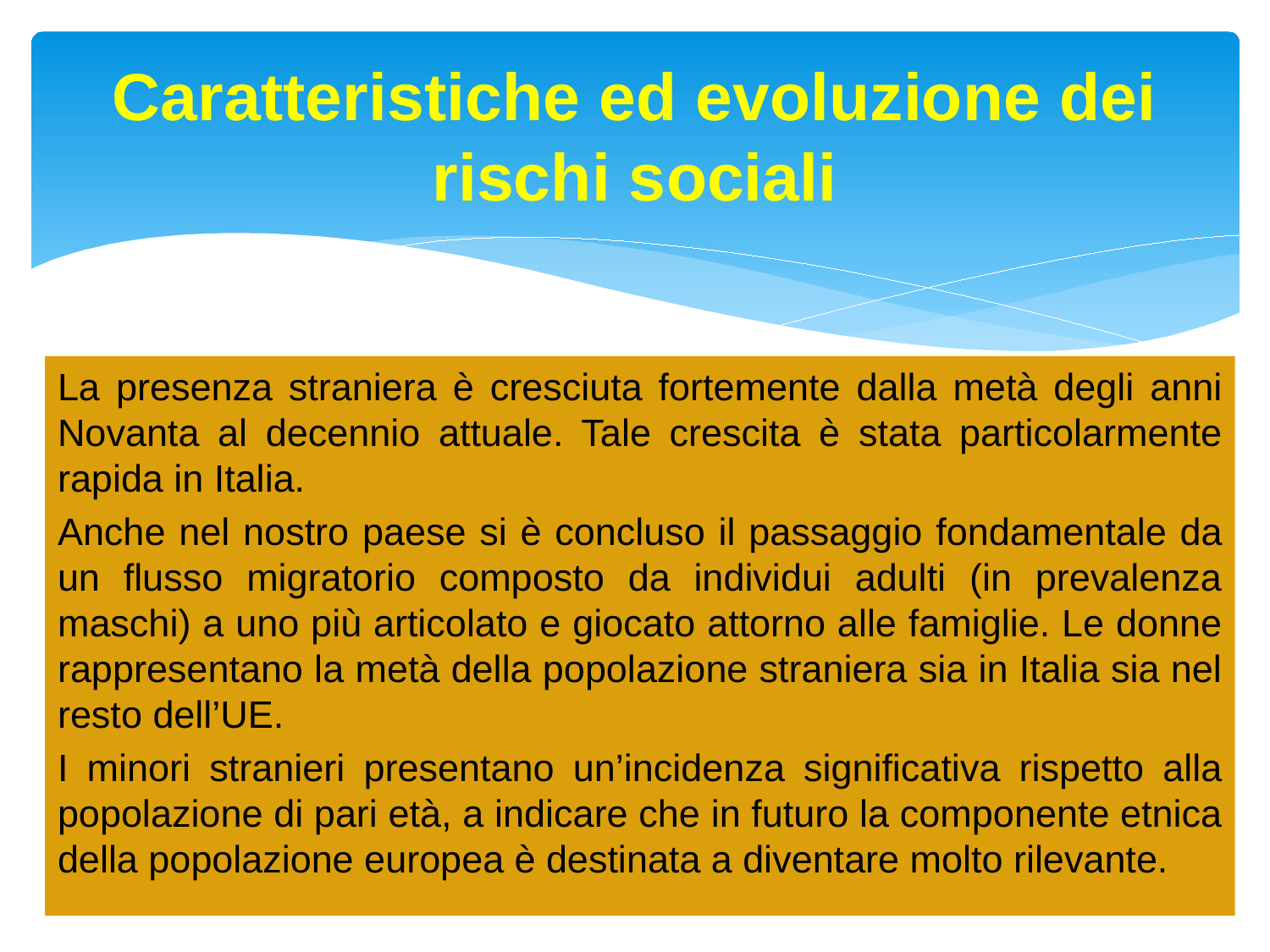

# Caratteristiche ed evoluzione dei rischi sociali
La presenza straniera è cresciuta fortemente dalla metà degli anni Novanta al decennio attuale. Tale crescita è stata particolarmente rapida in Italia.
Anche nel nostro paese si è concluso il passaggio fondamentale da un flusso migratorio composto da individui adulti (in prevalenza maschi) a uno più articolato e giocato attorno alle famiglie. Le donne rappresentano la metà della popolazione straniera sia in Italia sia nel resto dell’UE.
I minori stranieri presentano un’incidenza significativa rispetto alla popolazione di pari età, a indicare che in futuro la componente etnica della popolazione europea è destinata a diventare molto rilevante.